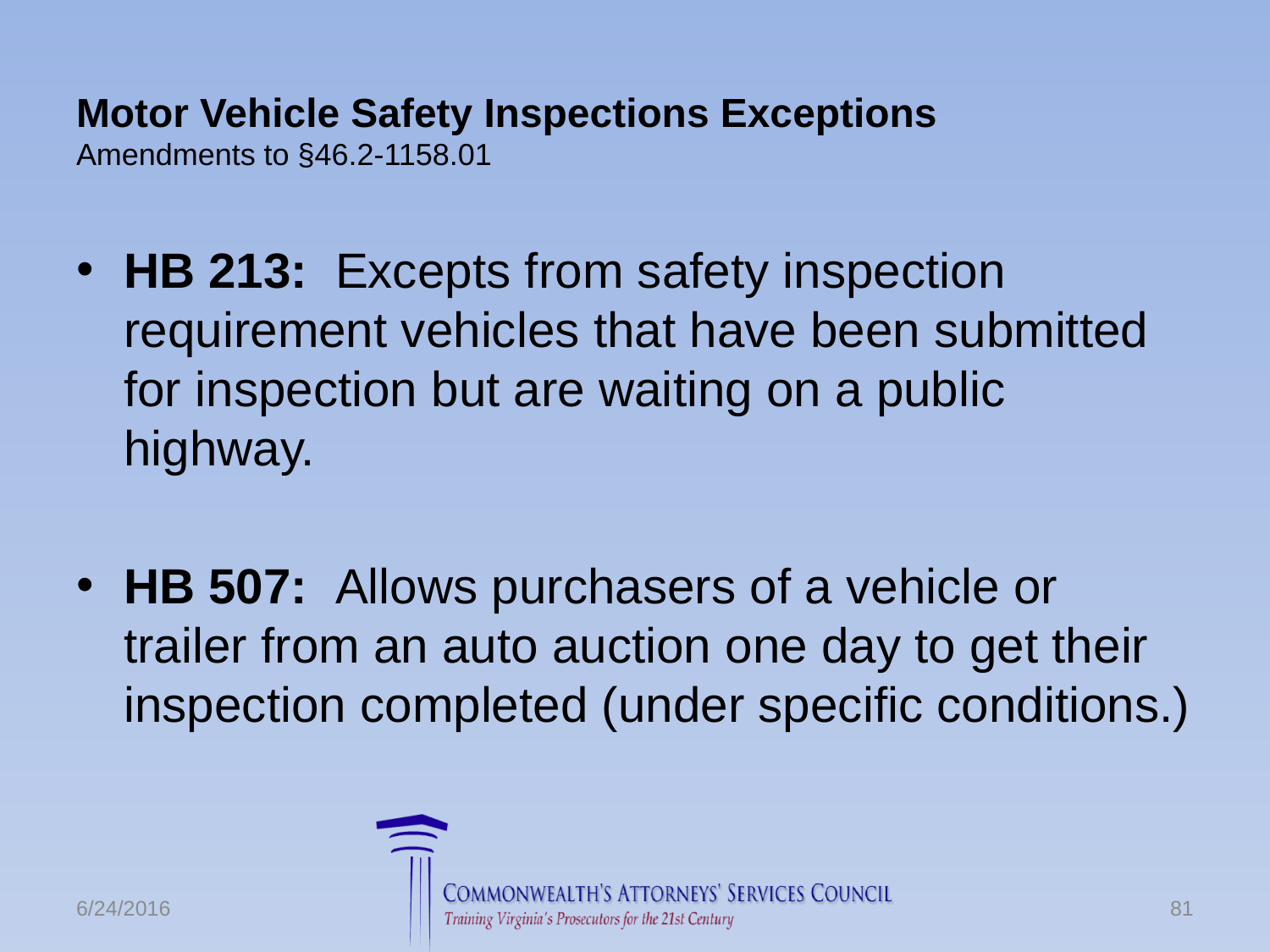

# Motor Vehicle Safety Inspections Exceptions Amendments to §46.2-1158.01
HB 213:  Excepts from safety inspection requirement vehicles that have been submitted for inspection but are waiting on a public highway.

HB 507:  Allows purchasers of a vehicle or trailer from an auto auction one day to get their inspection completed (under specific conditions.)
6/24/2016
81